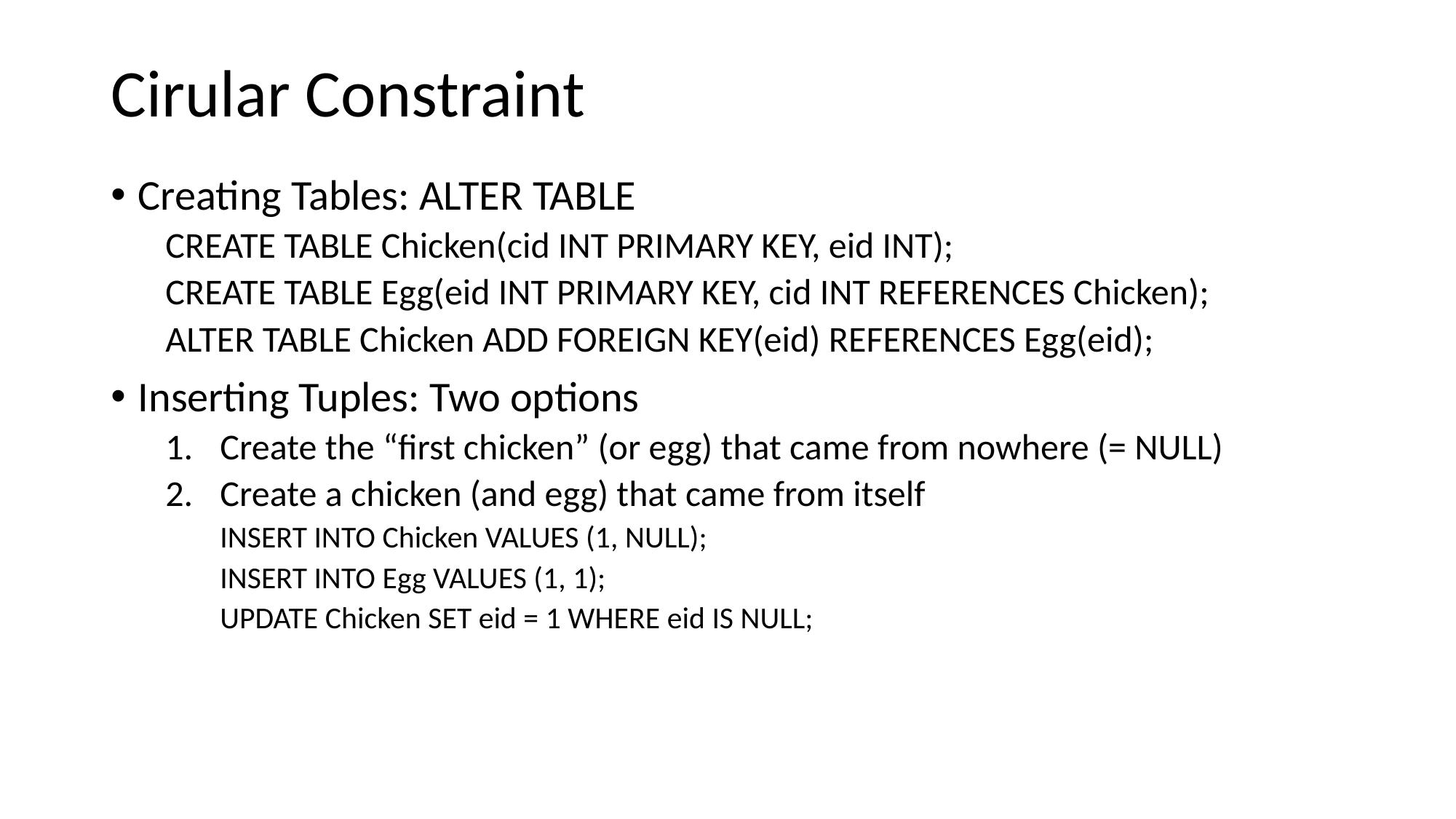

# Cirular Constraint
Creating Tables: ALTER TABLE
CREATE TABLE Chicken(cid INT PRIMARY KEY, eid INT);
CREATE TABLE Egg(eid INT PRIMARY KEY, cid INT REFERENCES Chicken);
ALTER TABLE Chicken ADD FOREIGN KEY(eid) REFERENCES Egg(eid);
Inserting Tuples: Two options
Create the “first chicken” (or egg) that came from nowhere (= NULL)
Create a chicken (and egg) that came from itself
INSERT INTO Chicken VALUES (1, NULL);
INSERT INTO Egg VALUES (1, 1);
UPDATE Chicken SET eid = 1 WHERE eid IS NULL;